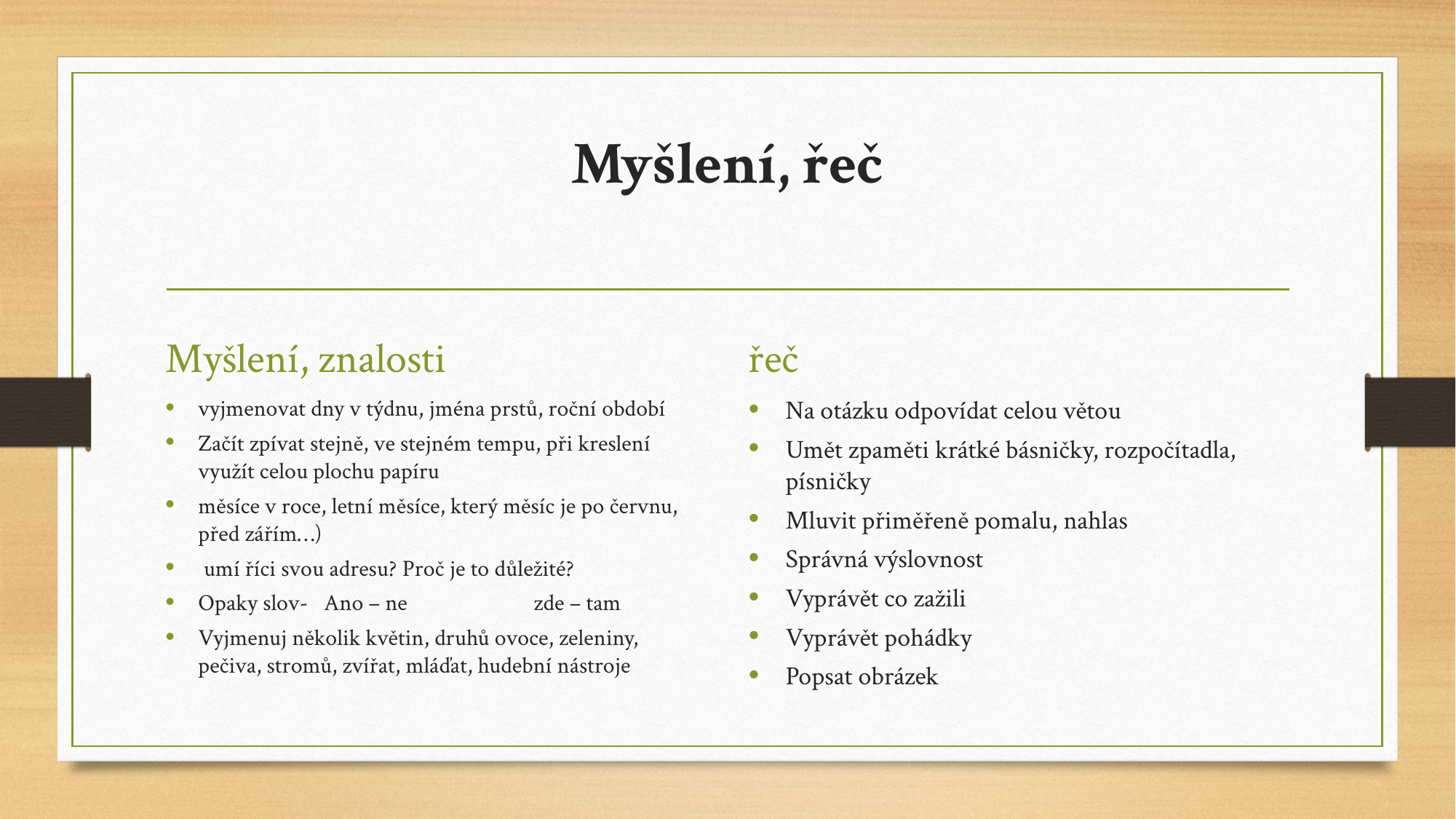

# Myšlení, řeč
Myšlení, znalosti
řeč
vyjmenovat dny v týdnu, jména prstů, roční období
Začít zpívat stejně, ve stejném tempu, při kreslení využít celou plochu papíru
měsíce v roce, letní měsíce, který měsíc je po červnu, před zářím…)
 umí říci svou adresu? Proč je to důležité?
Opaky slov-   Ano – ne                        zde – tam
Vyjmenuj několik květin, druhů ovoce, zeleniny, pečiva, stromů, zvířat, mláďat, hudební nástroje

Na otázku odpovídat celou větou
Umět zpaměti krátké básničky, rozpočítadla, písničky
Mluvit přiměřeně pomalu, nahlas
Správná výslovnost
Vyprávět co zažili
Vyprávět pohádky
Popsat obrázek